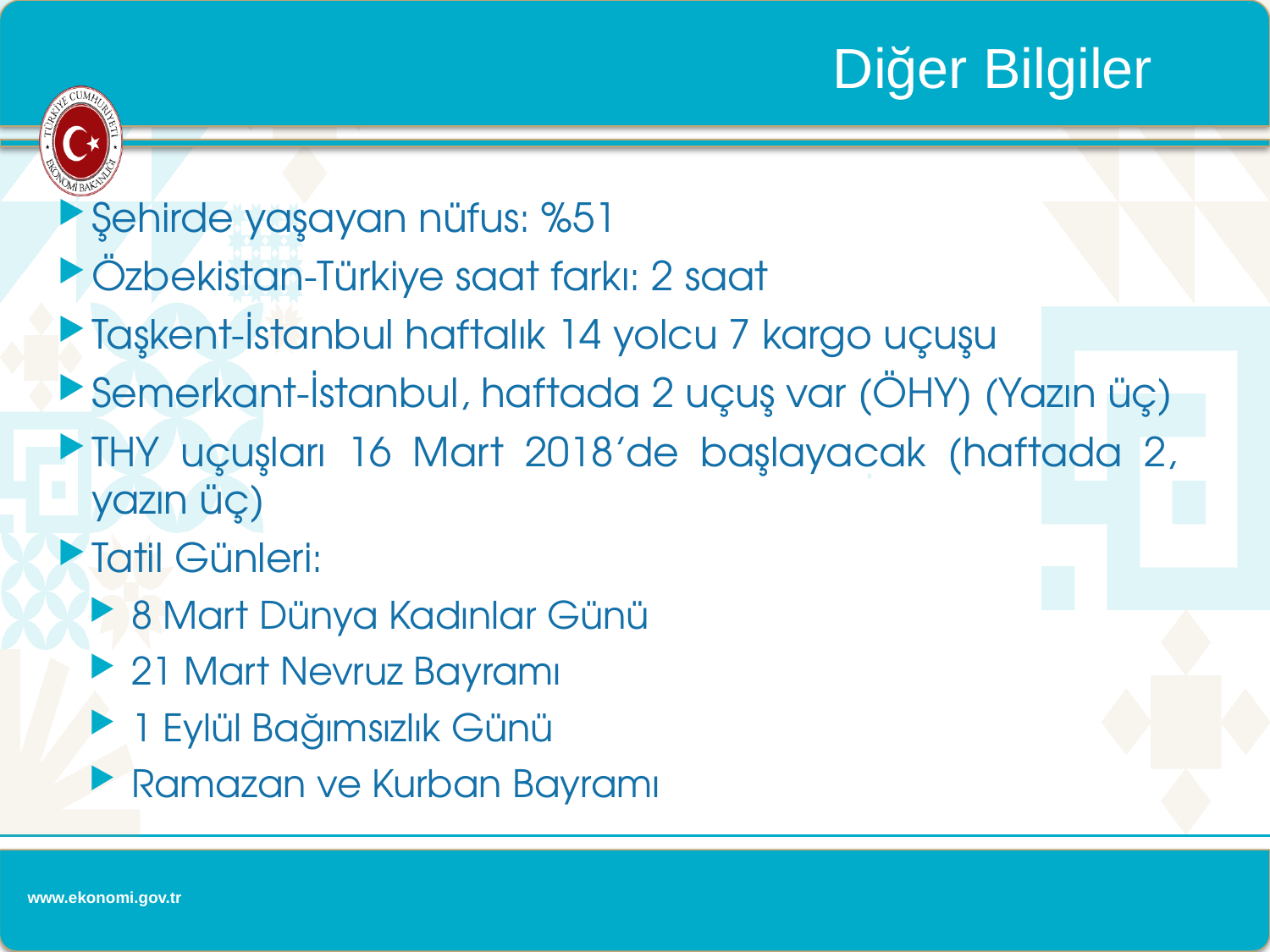

Diğer Bilgiler
Şehirde yaşayan nüfus: %51
Özbekistan-Türkiye saat farkı: 2 saat
Taşkent-İstanbul haftalık 14 yolcu 7 kargo uçuşu
Semerkant-İstanbul, haftada 2 uçuş var (ÖHY) (Yazın üç)
THY uçuşları 16 Mart 2018’de başlayacak (haftada 2, yazın üç)
Tatil Günleri:
8 Mart Dünya Kadınlar Günü
21 Mart Nevruz Bayramı
1 Eylül Bağımsızlık Günü
Ramazan ve Kurban Bayramı

www.ekonomi.gov.tr